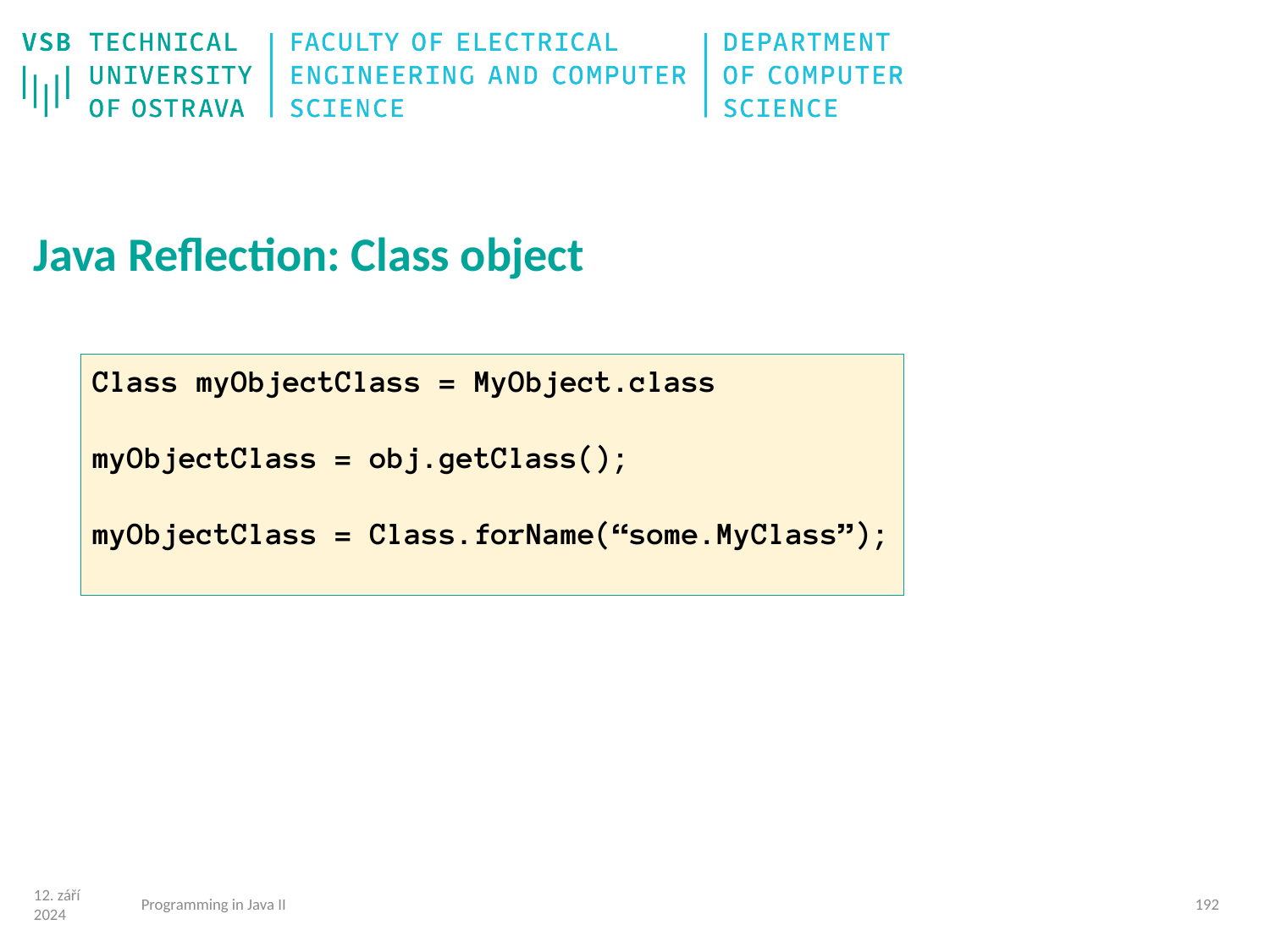

# Java Reflection: Class object
Class myObjectClass = MyObject.class

myObjectClass = obj.getClass();

myObjectClass = Class.forName(“some.MyClass”);

12. září 2024
Programming in Java II
192